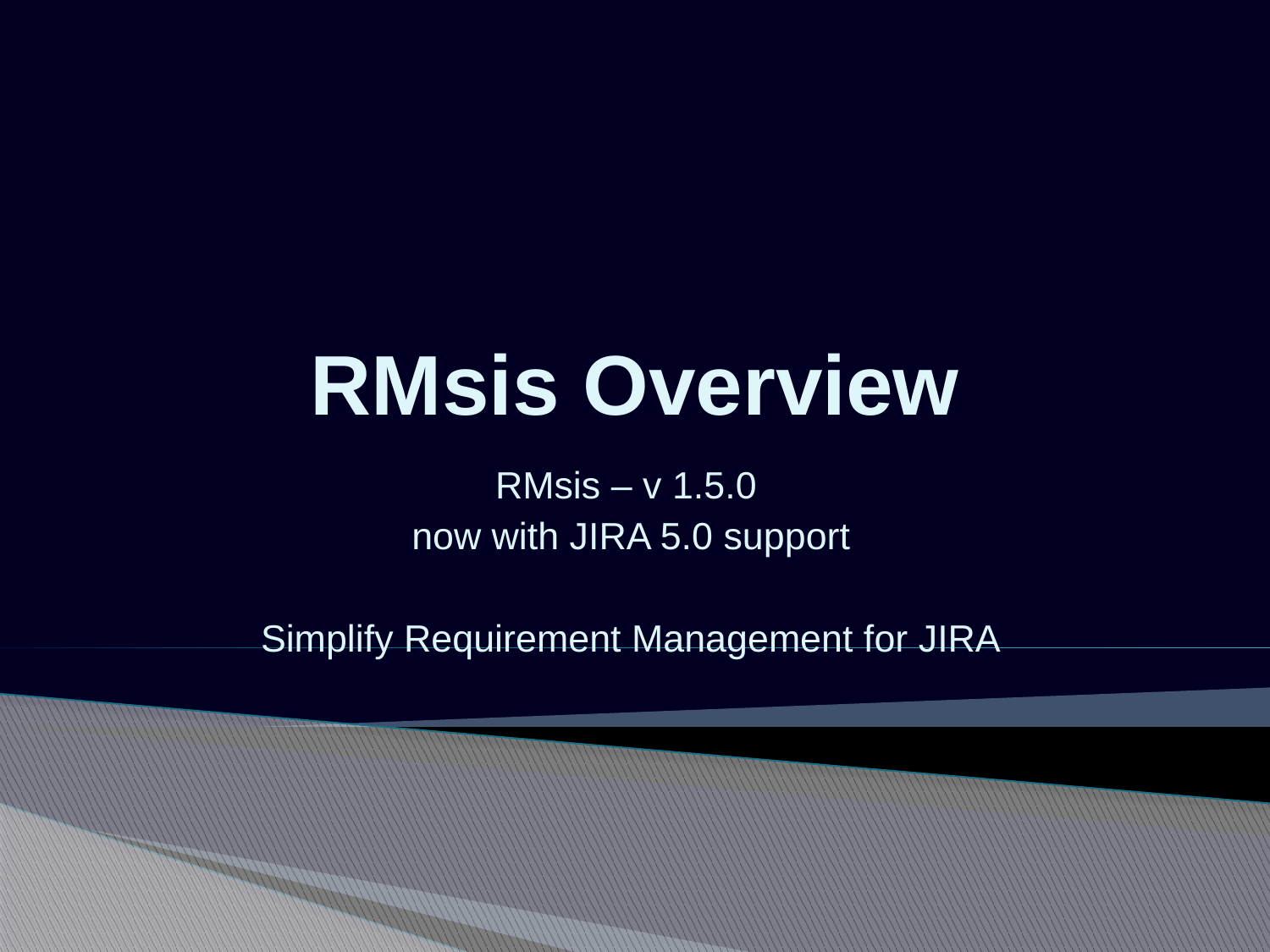

# RMsis Overview
RMsis – v 1.5.0
now with JIRA 5.0 support

Simplify Requirement Management for JIRA